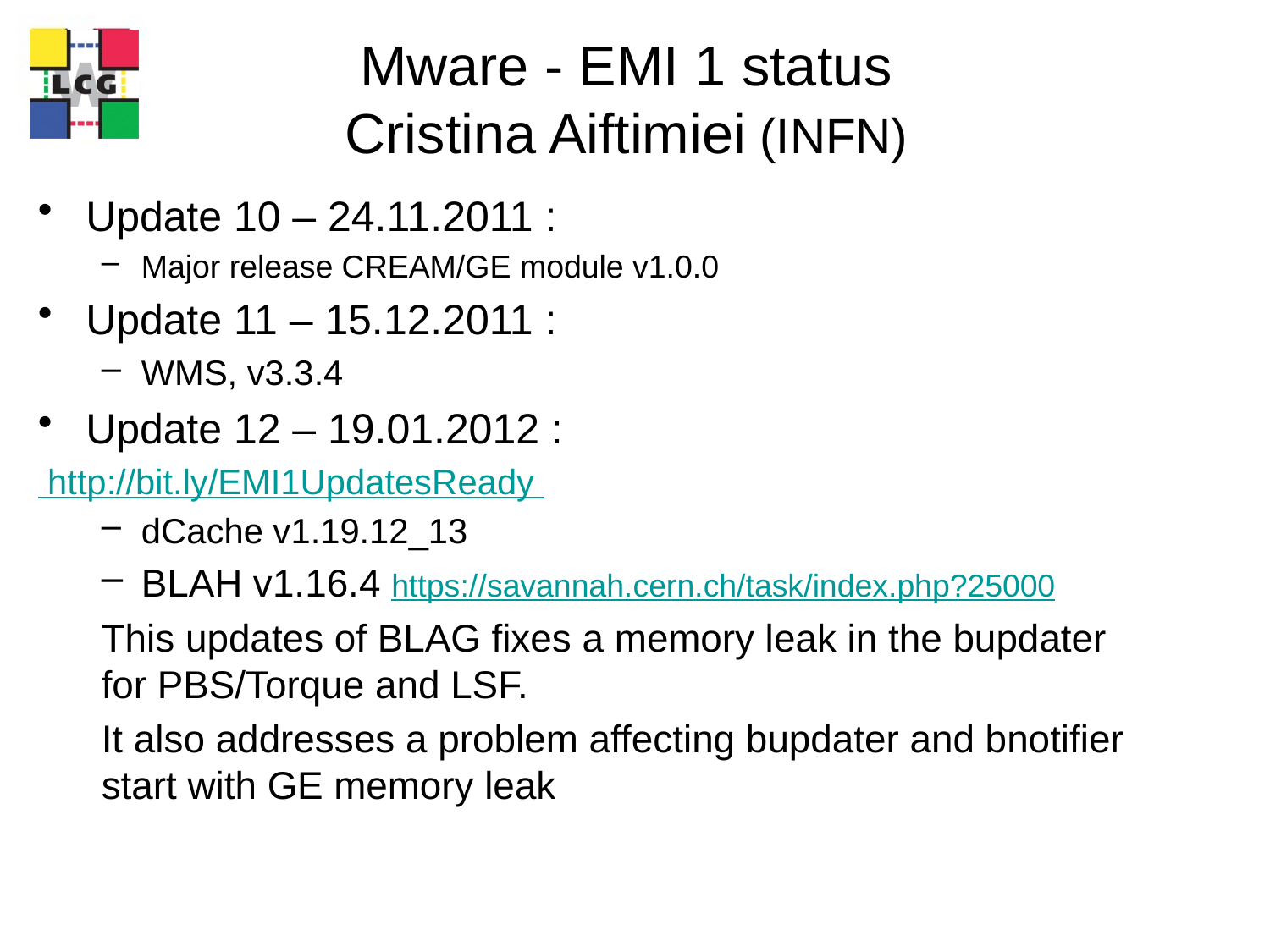

# Mware - EMI 1 status Cristina Aiftimiei (INFN)
Update 10 – 24.11.2011 :
Major release CREAM/GE module v1.0.0
Update 11 – 15.12.2011 :
WMS, v3.3.4
Update 12 – 19.01.2012 :
 http://bit.ly/EMI1UpdatesReady
dCache v1.19.12_13
BLAH v1.16.4 https://savannah.cern.ch/task/index.php?25000
This updates of BLAG fixes a memory leak in the bupdater for PBS/Torque and LSF.
It also addresses a problem affecting bupdater and bnotifier start with GE memory leak